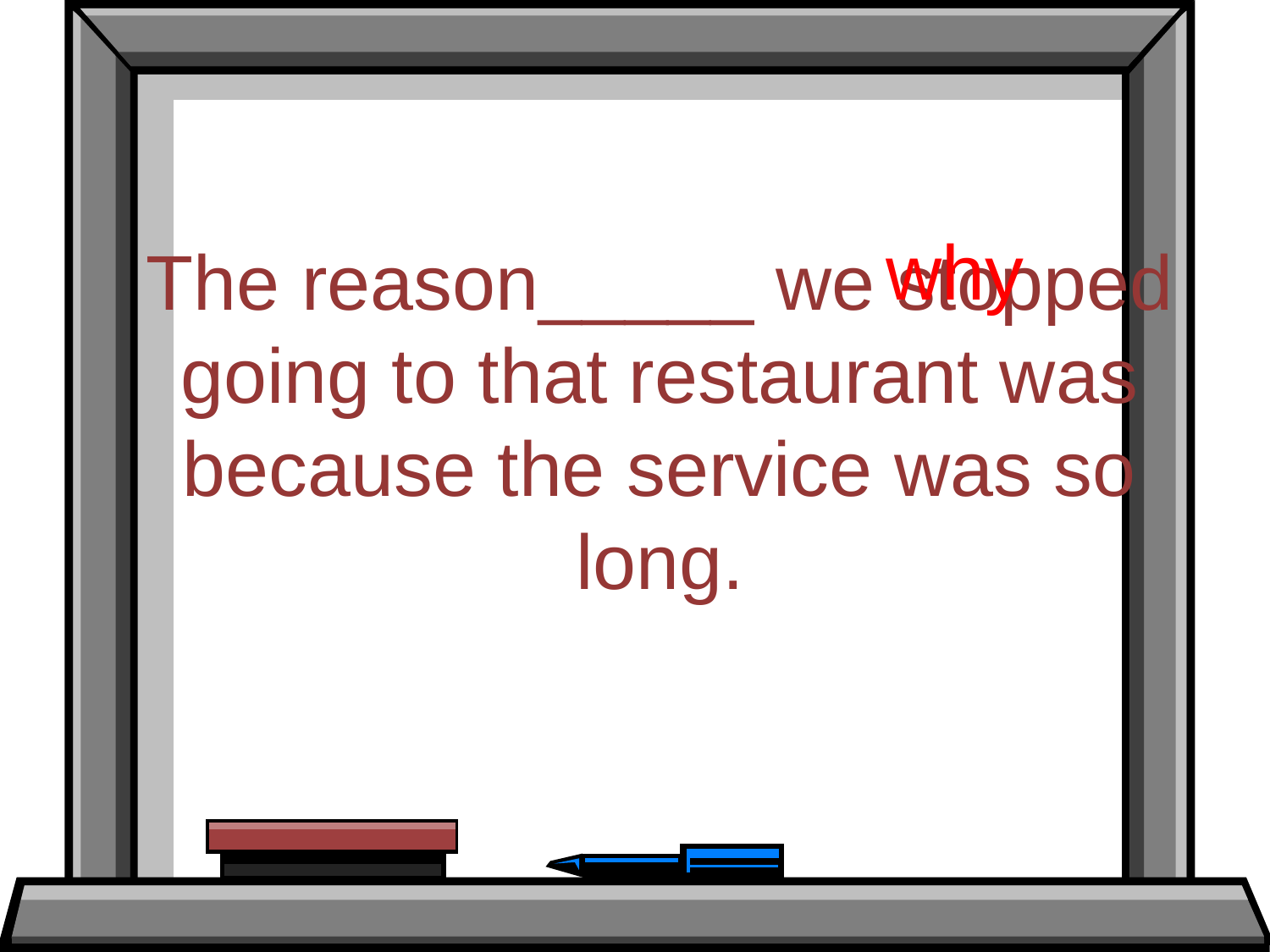

why
The reason_____ we stopped going to that restaurant was because the service was so long.